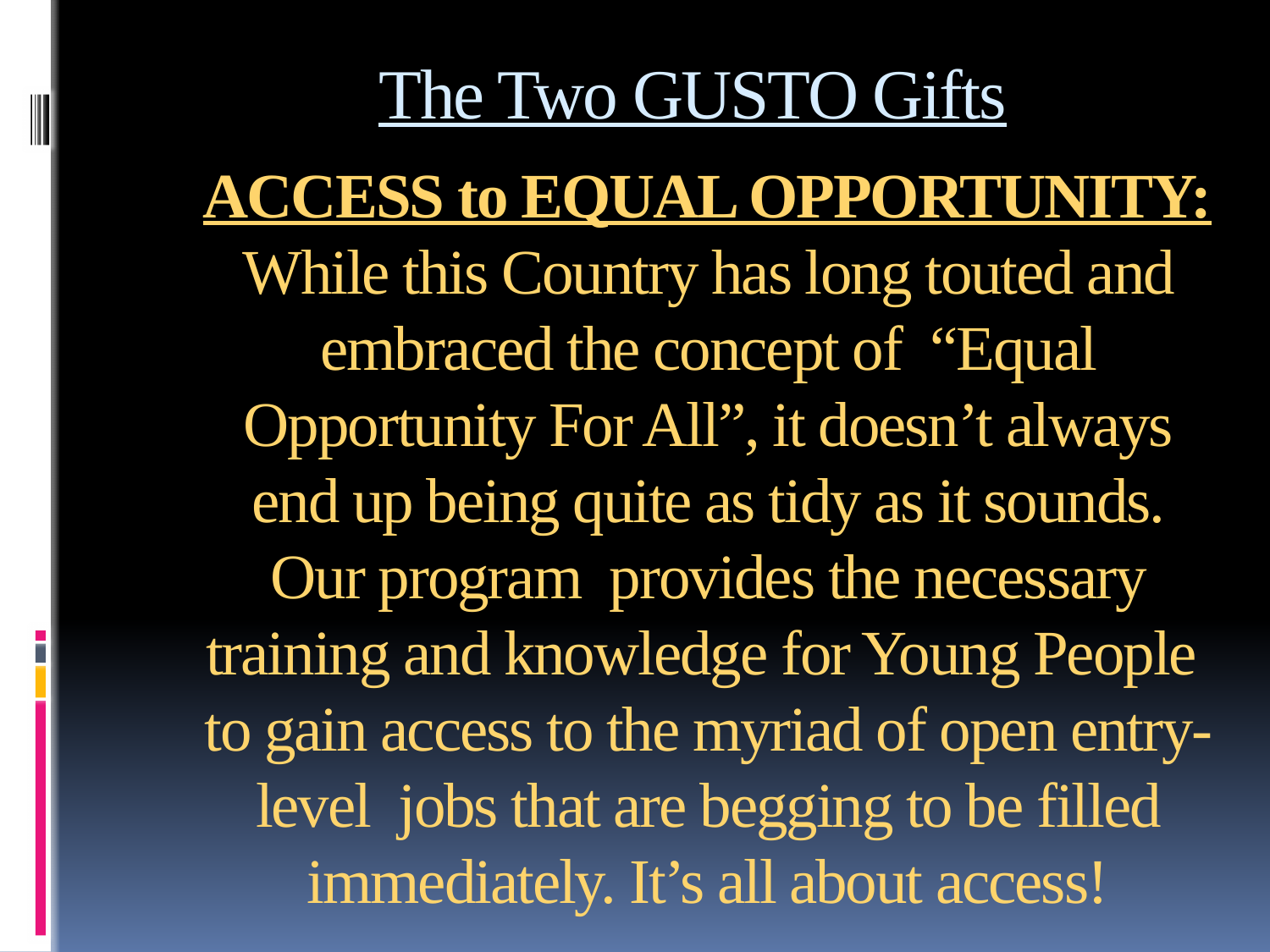

The Two GUSTO Gifts

ACCESS to EQUAL OPPORTUNITY:
While this Country has long touted and embraced the concept of  “Equal Opportunity For All”, it doesn’t always end up being quite as tidy as it sounds. Our program  provides the necessary training and knowledge for Young People  to gain access to the myriad of open entry-level  jobs that are begging to be filled immediately. It’s all about access!

#